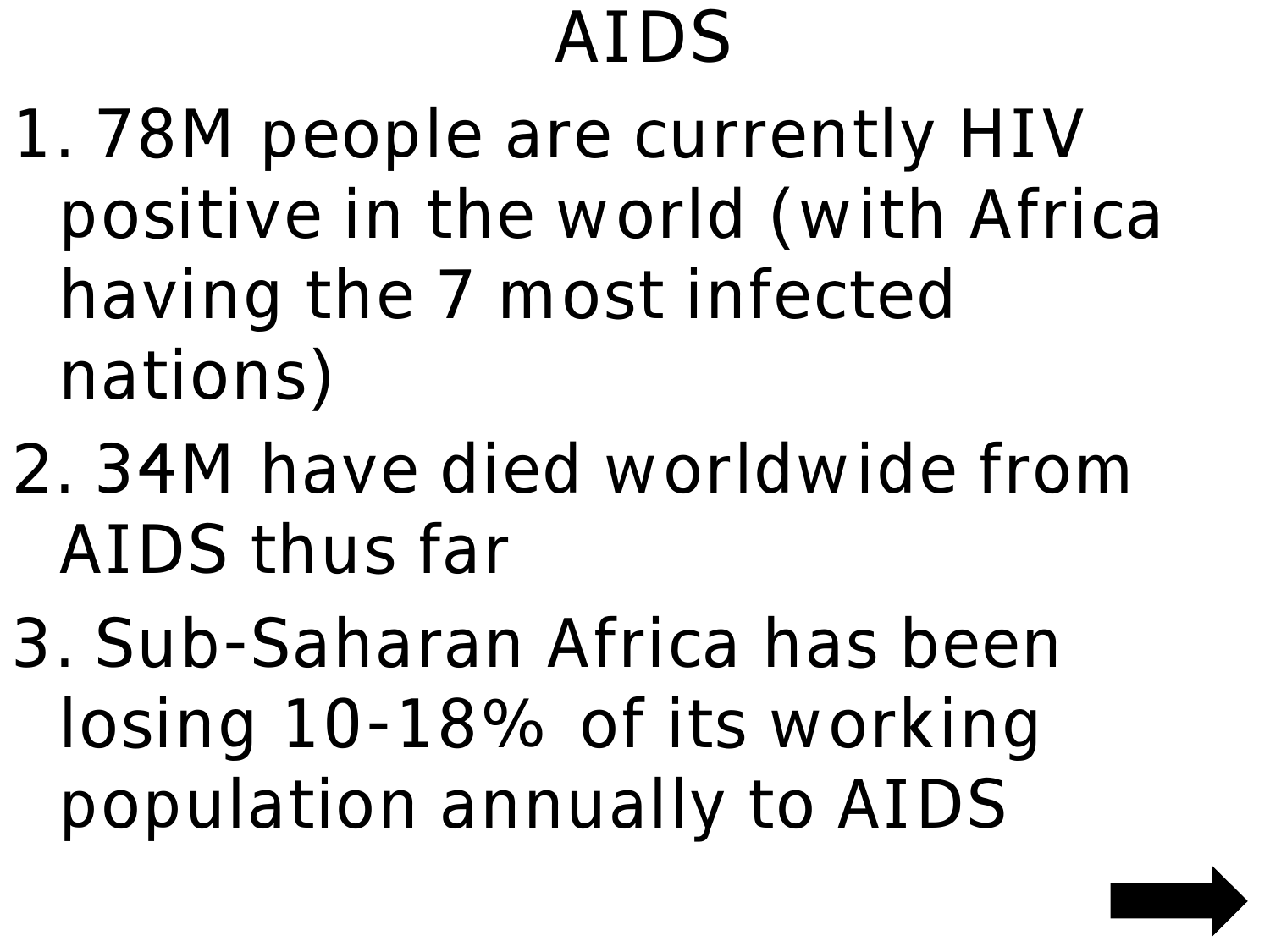

# AIDS
1. 78M people are currently HIV positive in the world (with Africa having the 7 most infected nations)
2. 34M have died worldwide from AIDS thus far
3. Sub-Saharan Africa has been losing 10-18% of its working population annually to AIDS